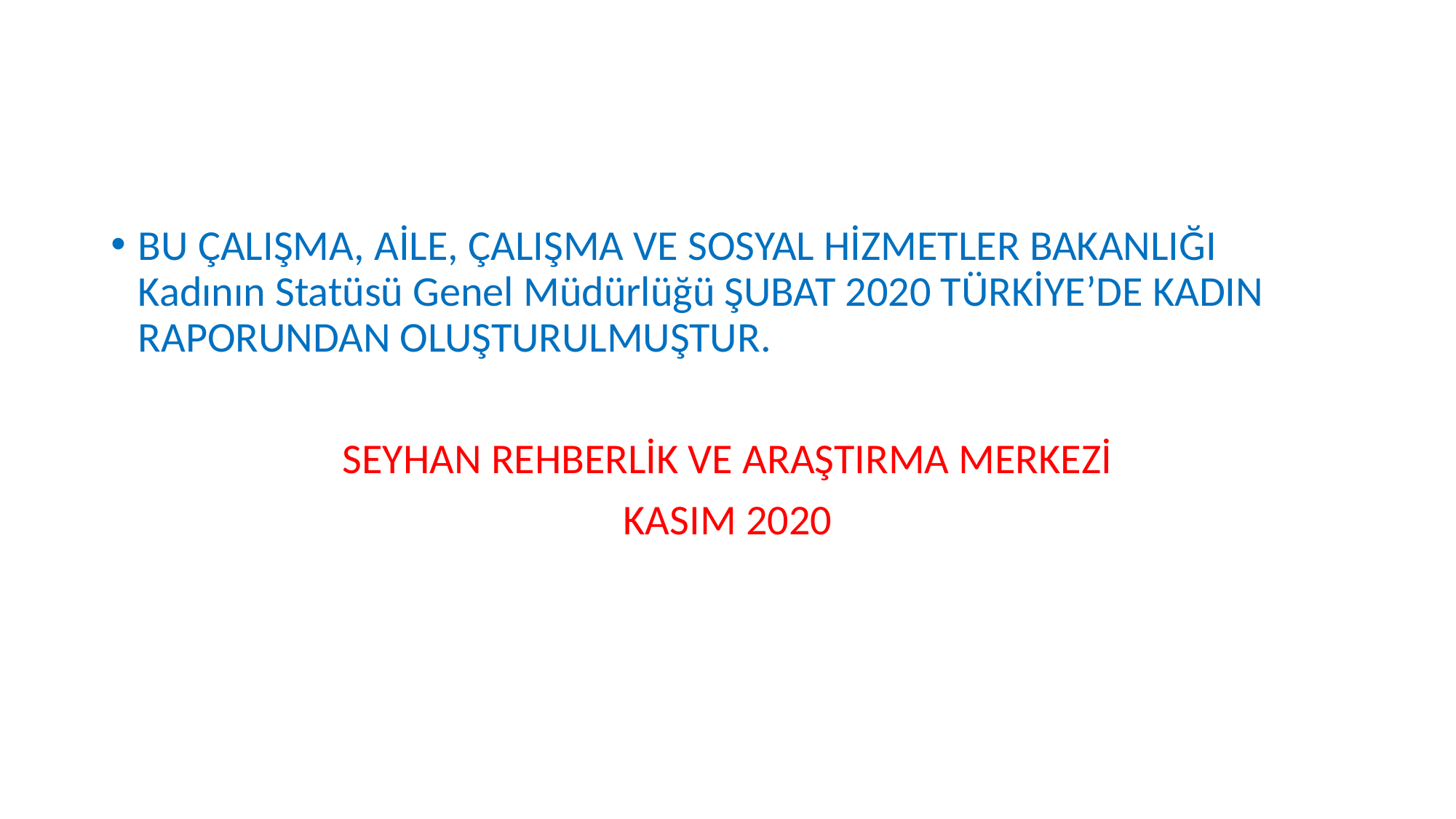

#
BU ÇALIŞMA, AİLE, ÇALIŞMA VE SOSYAL HİZMETLER BAKANLIĞI Kadının Statüsü Genel Müdürlüğü ŞUBAT 2020 TÜRKİYE’DE KADIN RAPORUNDAN OLUŞTURULMUŞTUR.

SEYHAN REHBERLİK VE ARAŞTIRMA MERKEZİ
KASIM 2020